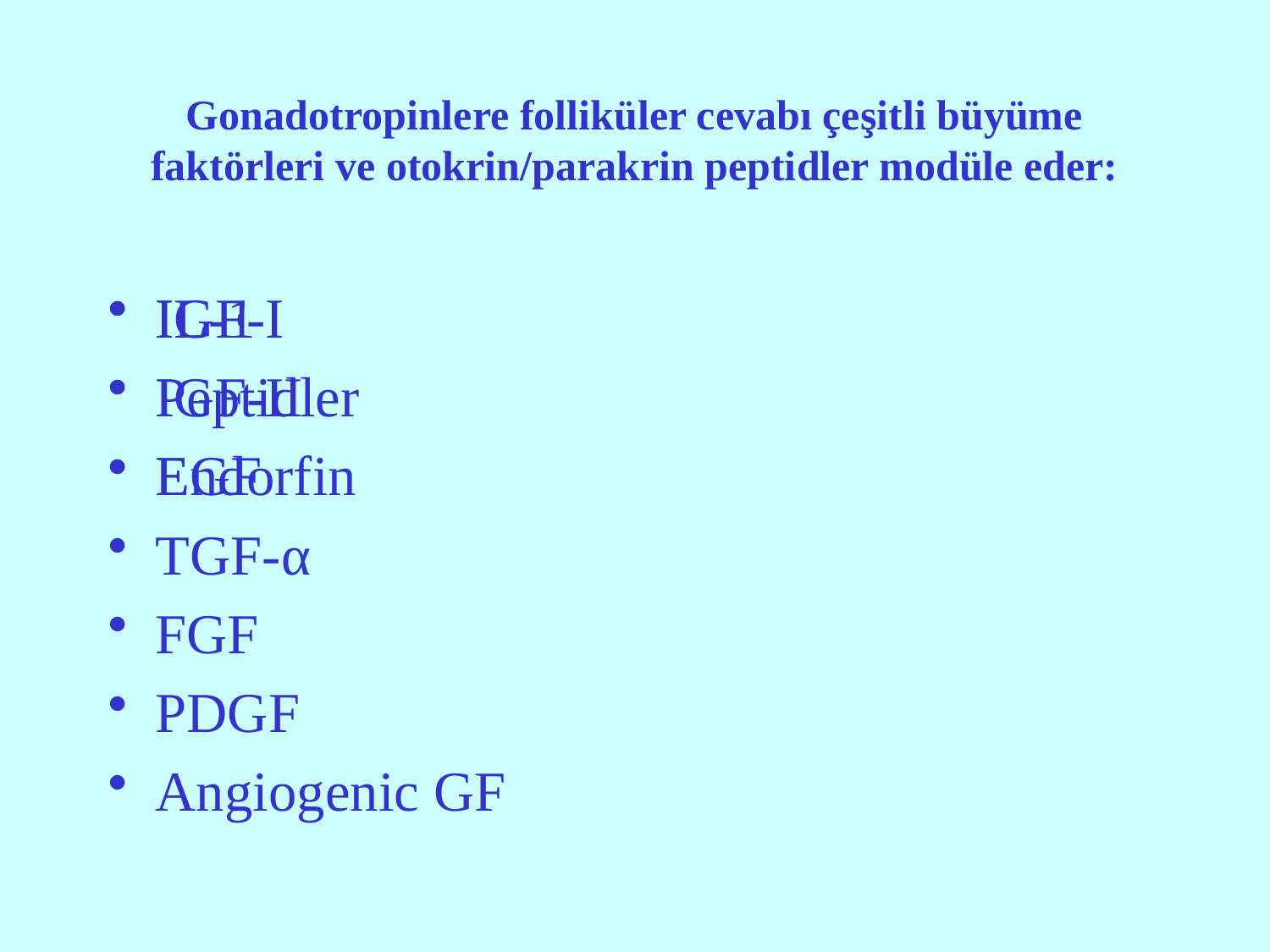

# Gonadotropinlere folliküler cevabı çeşitli büyüme faktörleri ve otokrin/parakrin peptidler modüle eder:
IGF-I
IGF-II
EGF
TGF-α
FGF
PDGF
Angiogenic GF
IL-1
Peptidler
Endorfin